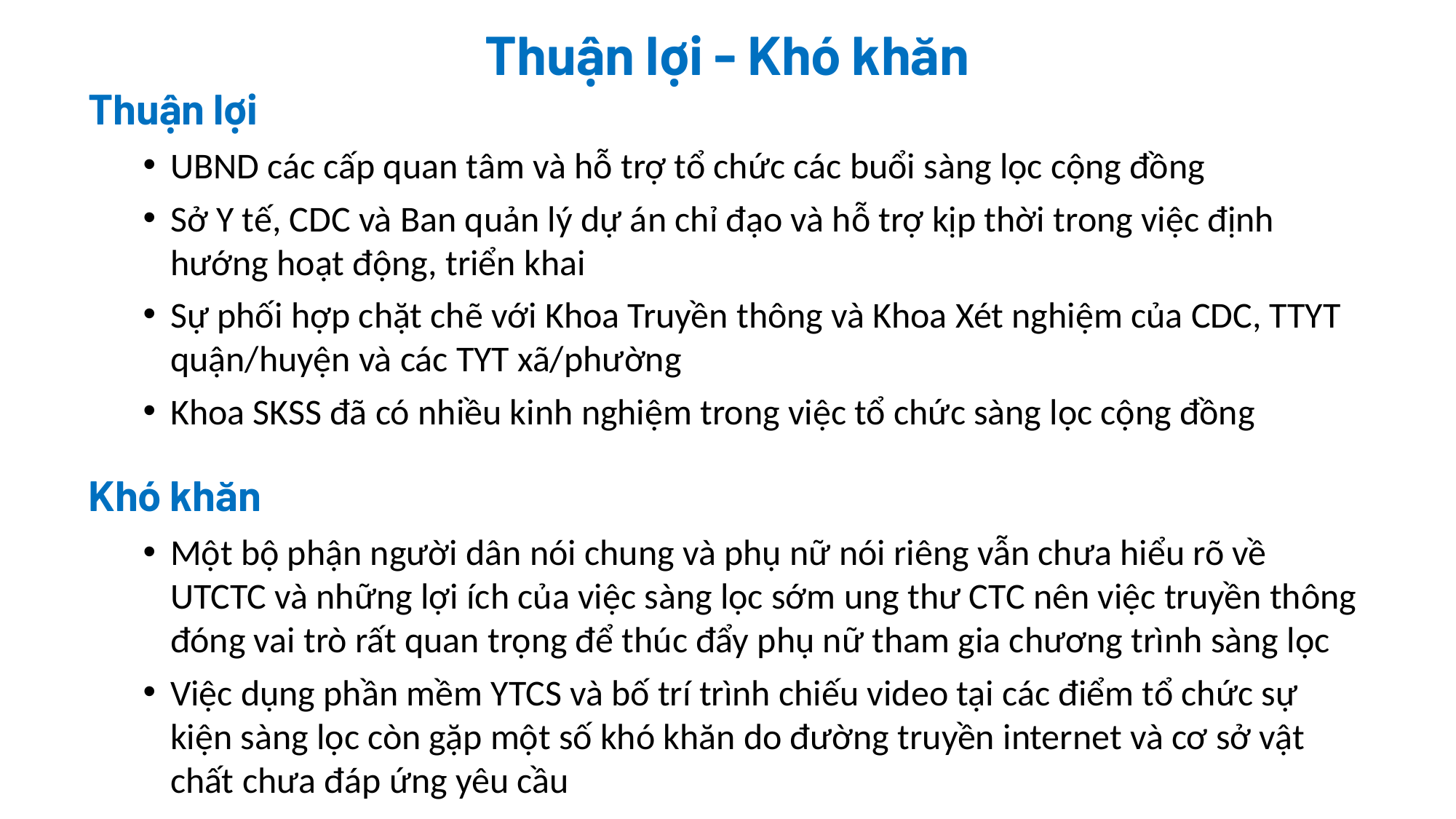

# Thuận lợi - Khó khăn
Thuận lợi
UBND các cấp quan tâm và hỗ trợ tổ chức các buổi sàng lọc cộng đồng
Sở Y tế, CDC và Ban quản lý dự án chỉ đạo và hỗ trợ kịp thời trong việc định hướng hoạt động, triển khai
Sự phối hợp chặt chẽ với Khoa Truyền thông và Khoa Xét nghiệm của CDC, TTYT quận/huyện và các TYT xã/phường
Khoa SKSS đã có nhiều kinh nghiệm trong việc tổ chức sàng lọc cộng đồng

Khó khăn
Một bộ phận người dân nói chung và phụ nữ nói riêng vẫn chưa hiểu rõ về UTCTC và những lợi ích của việc sàng lọc sớm ung thư CTC nên việc truyền thông đóng vai trò rất quan trọng để thúc đẩy phụ nữ tham gia chương trình sàng lọc
Việc dụng phần mềm YTCS và bố trí trình chiếu video tại các điểm tổ chức sự kiện sàng lọc còn gặp một số khó khăn do đường truyền internet và cơ sở vật chất chưa đáp ứng yêu cầu